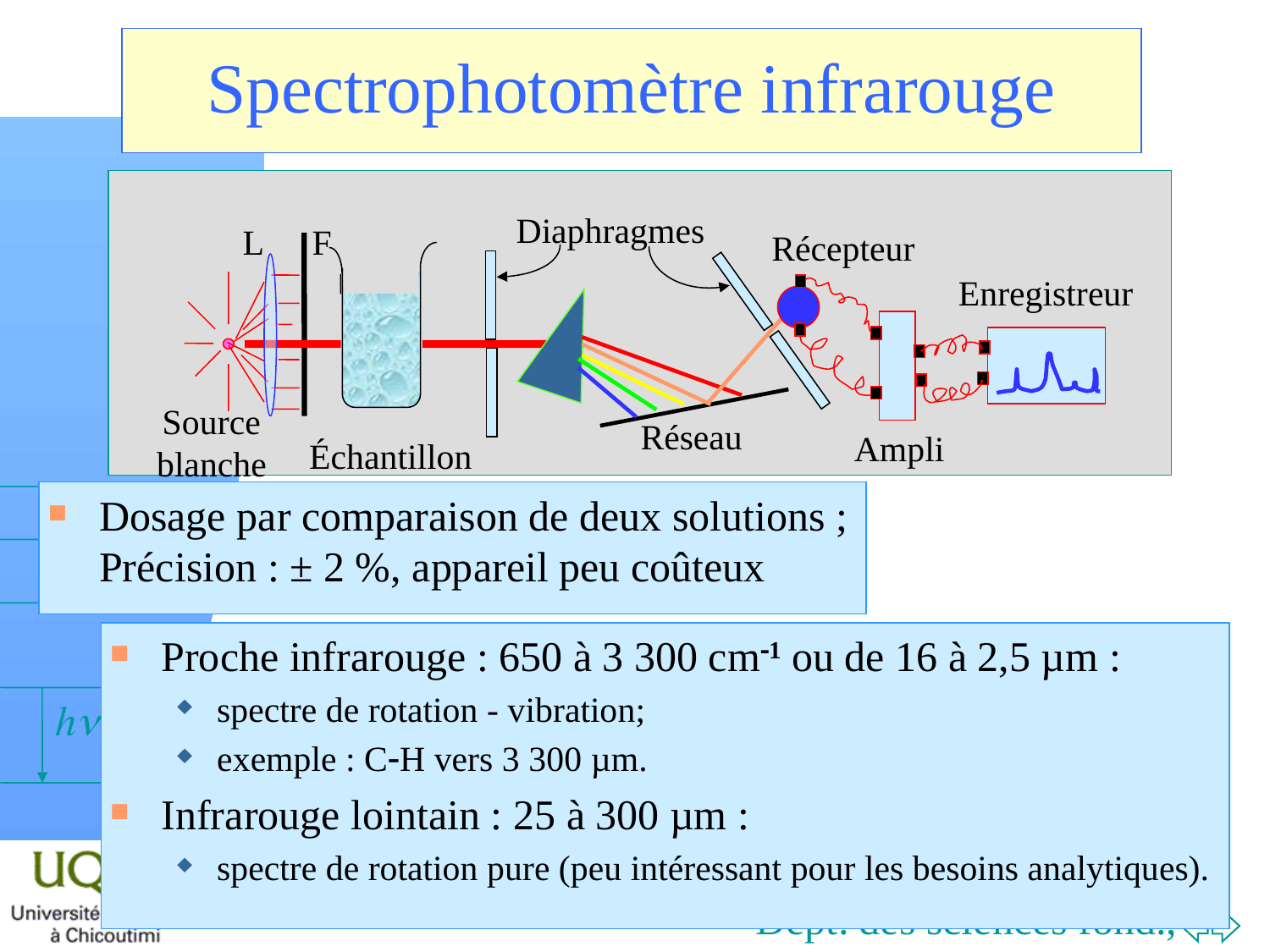

# Spectrophotomètre infrarouge

Diaphragmes

L
F

Récepteur

Réseau

Enregistreur

Ampli

Source
blanche

Échantillon
Dosage par comparaison de deux solutions ;
Précision : ± 2 %, appareil peu coûteux
Proche infrarouge : 650 à 3 300 cm−1 ou de 16 à 2,5 µm :
spectre de rotation - vibration;
exemple : C−H vers 3 300 µm.
Infrarouge lointain : 25 à 300 µm :
spectre de rotation pure (peu intéressant pour les besoins analytiques).
Dépt. des sciences fond., 2008-04-09